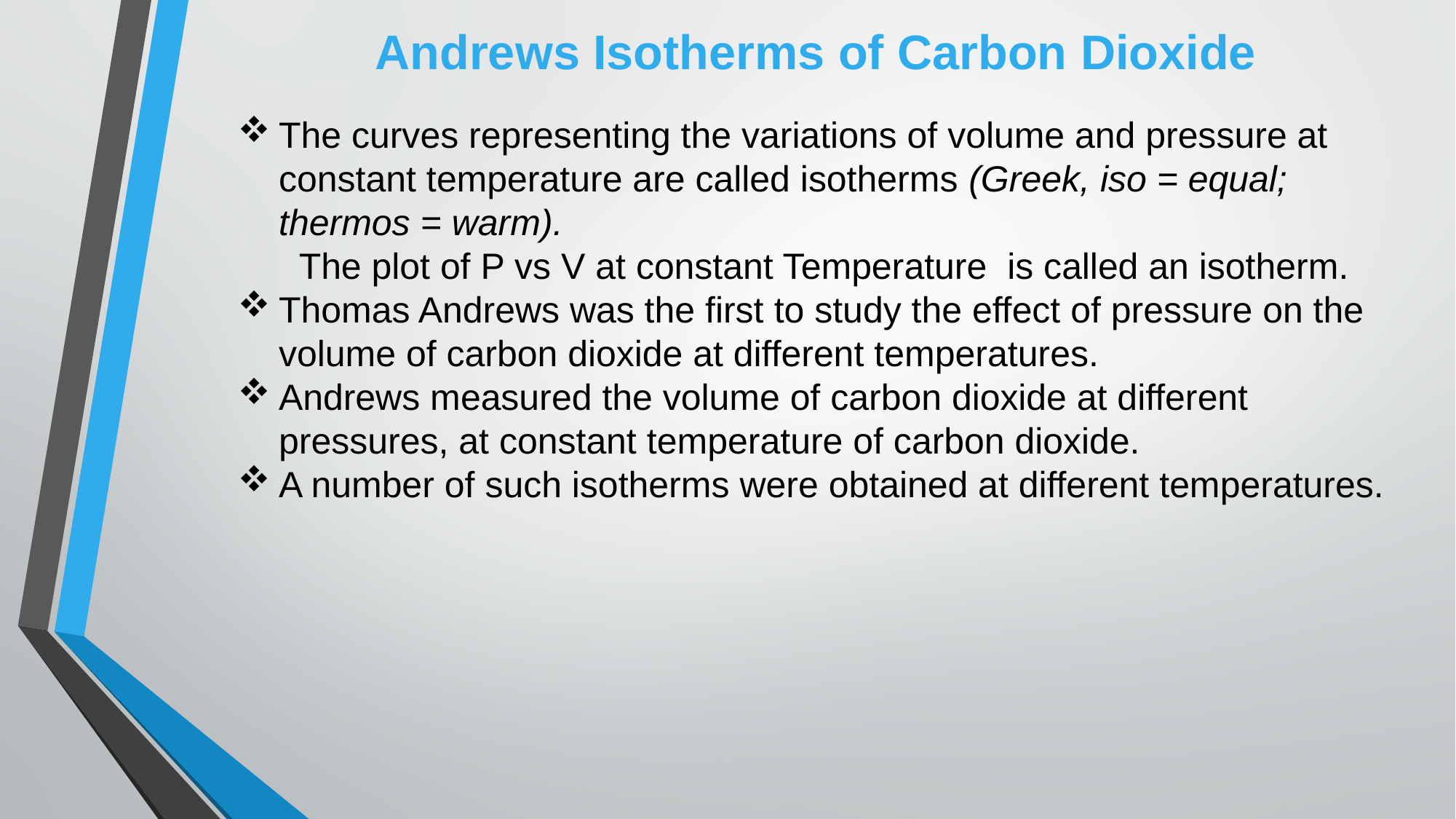

Andrews Isotherms of Carbon Dioxide

The curves representing the variations of volume and pressure at constant temperature are called isotherms (Greek, iso = equal; thermos = warm).
      The plot of P vs V at constant Temperature  is called an isotherm.
Thomas Andrews was the first to study the effect of pressure on the volume of carbon dioxide at different temperatures.
Andrews measured the volume of carbon dioxide at different pressures, at constant temperature of carbon dioxide.
A number of such isotherms were obtained at different temperatures.